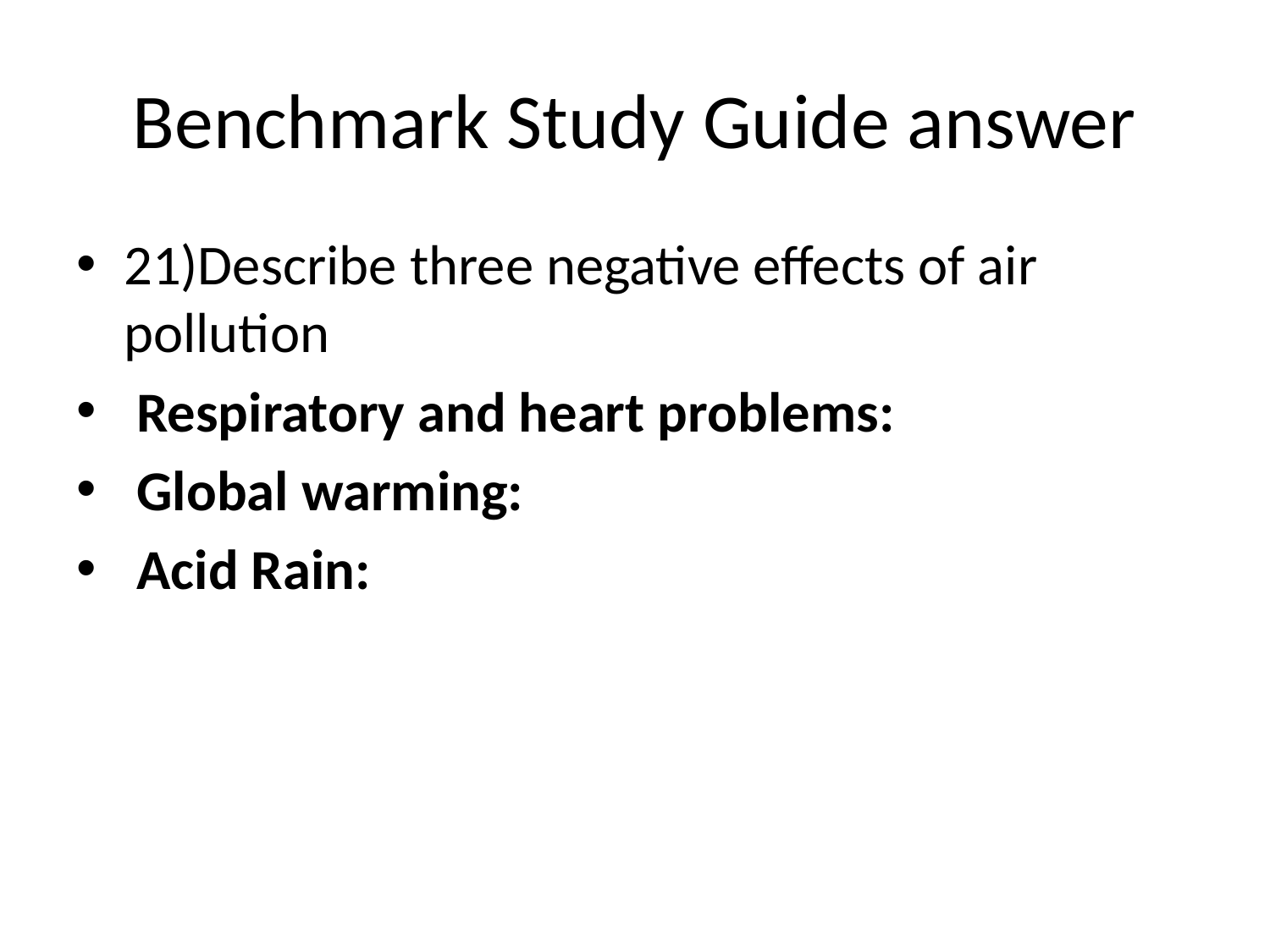

# Benchmark Study Guide answer
21)Describe three negative effects of air pollution
 Respiratory and heart problems:
 Global warming:
 Acid Rain: